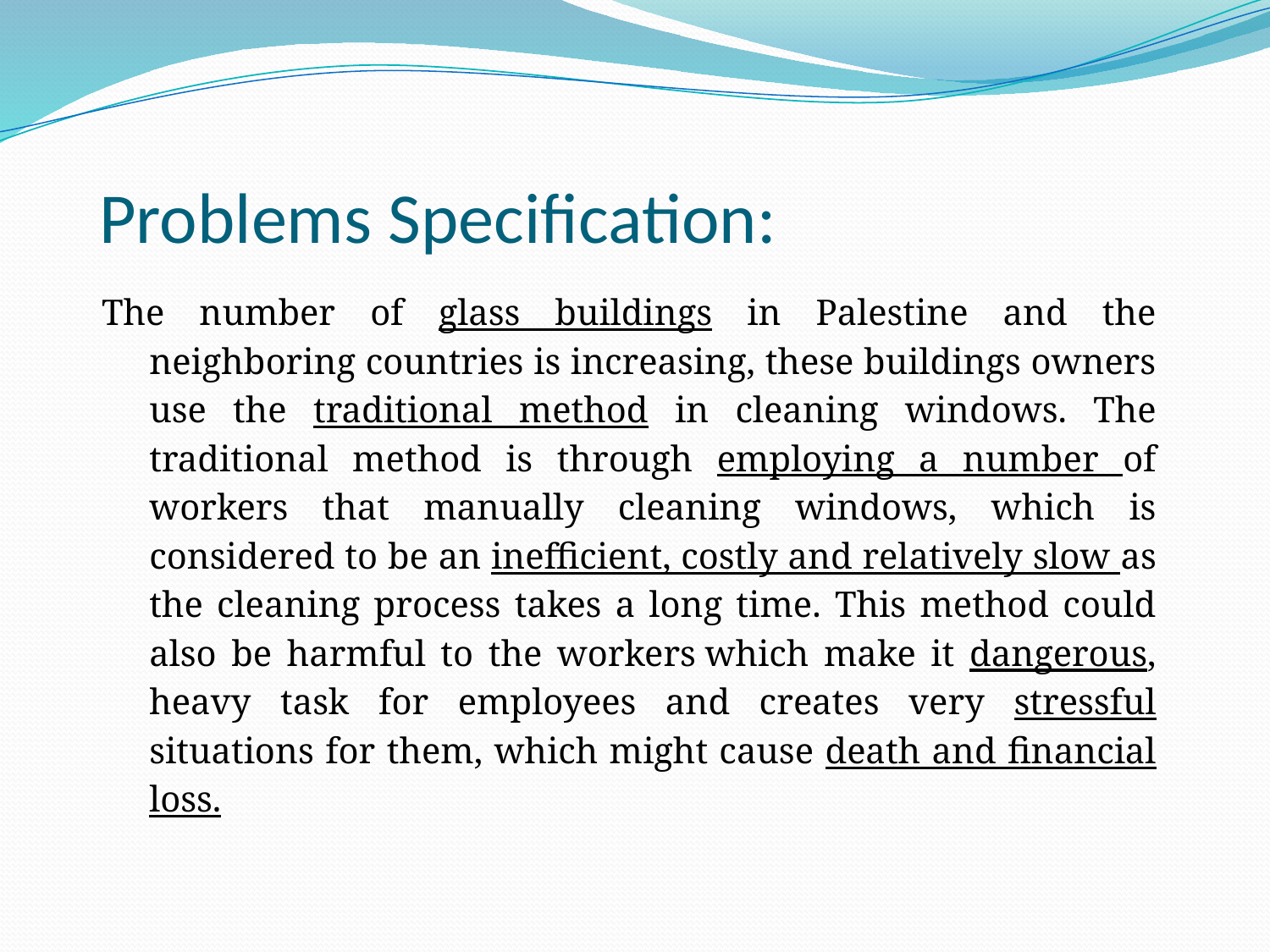

# Problems Specification:
The number of glass buildings in Palestine and the neighboring countries is increasing, these buildings owners use the traditional method in cleaning windows. The traditional method is through employing a number of workers that manually cleaning windows, which is considered to be an inefficient, costly and relatively slow as the cleaning process takes a long time. This method could also be harmful to the workers which make it dangerous, heavy task for employees and creates very stressful situations for them, which might cause death and financial loss.